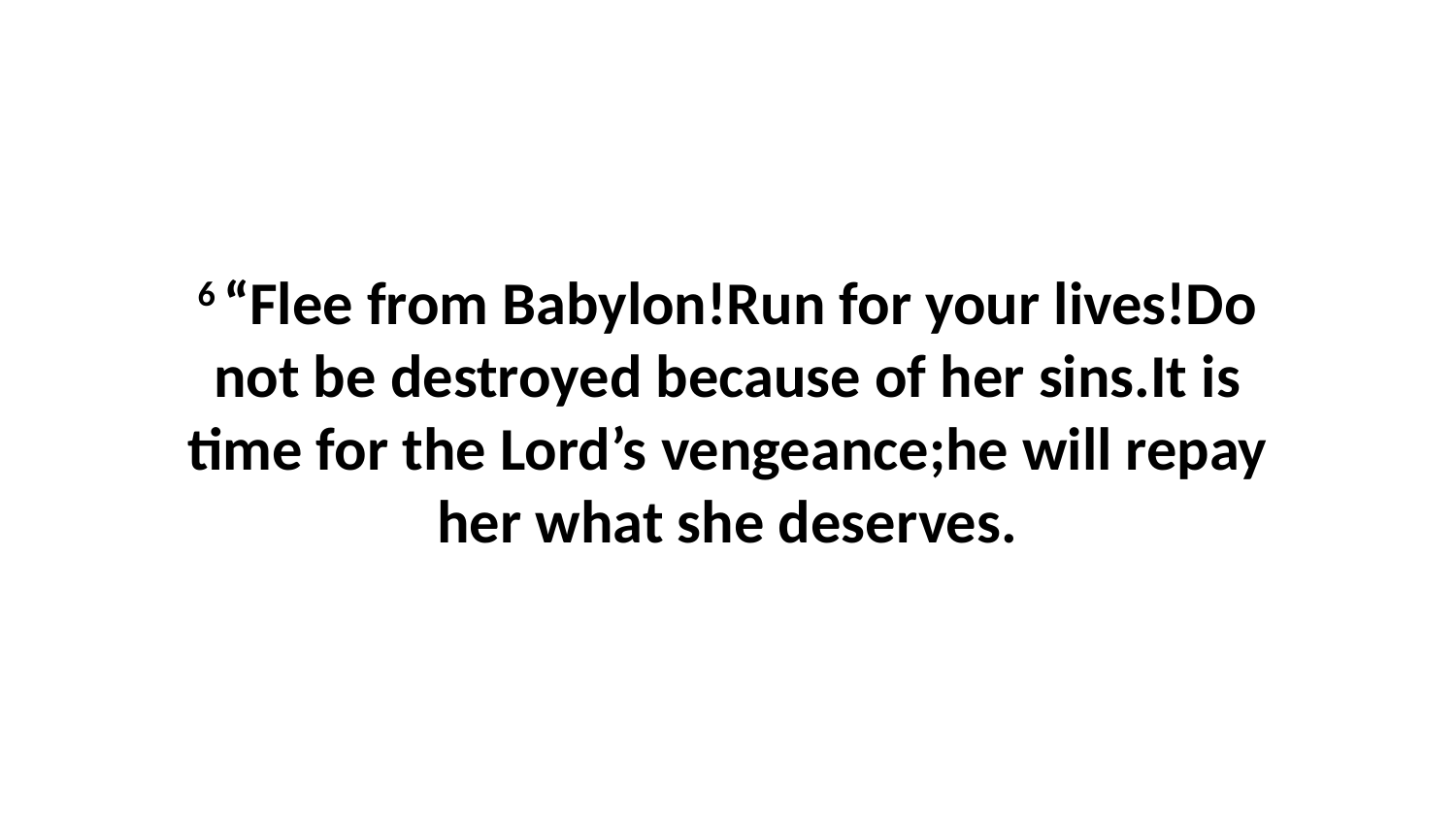

6 “Flee from Babylon!Run for your lives!Do not be destroyed because of her sins.It is time for the Lord’s vengeance;he will repay her what she deserves.